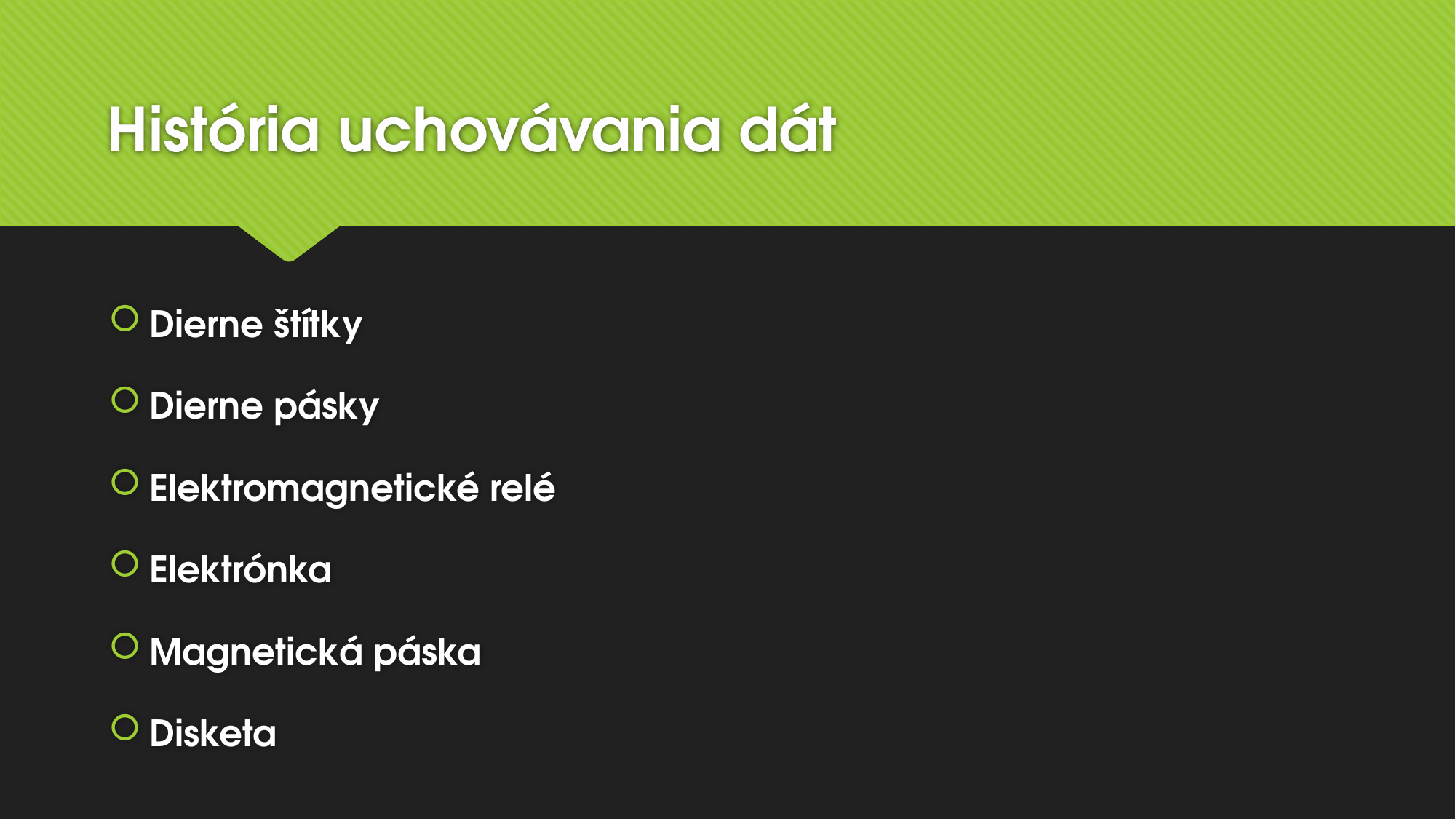

# História uchovávania dát
Dierne štítky
Dierne pásky
Elektromagnetické relé
Elektrónka
Magnetická páska
Disketa